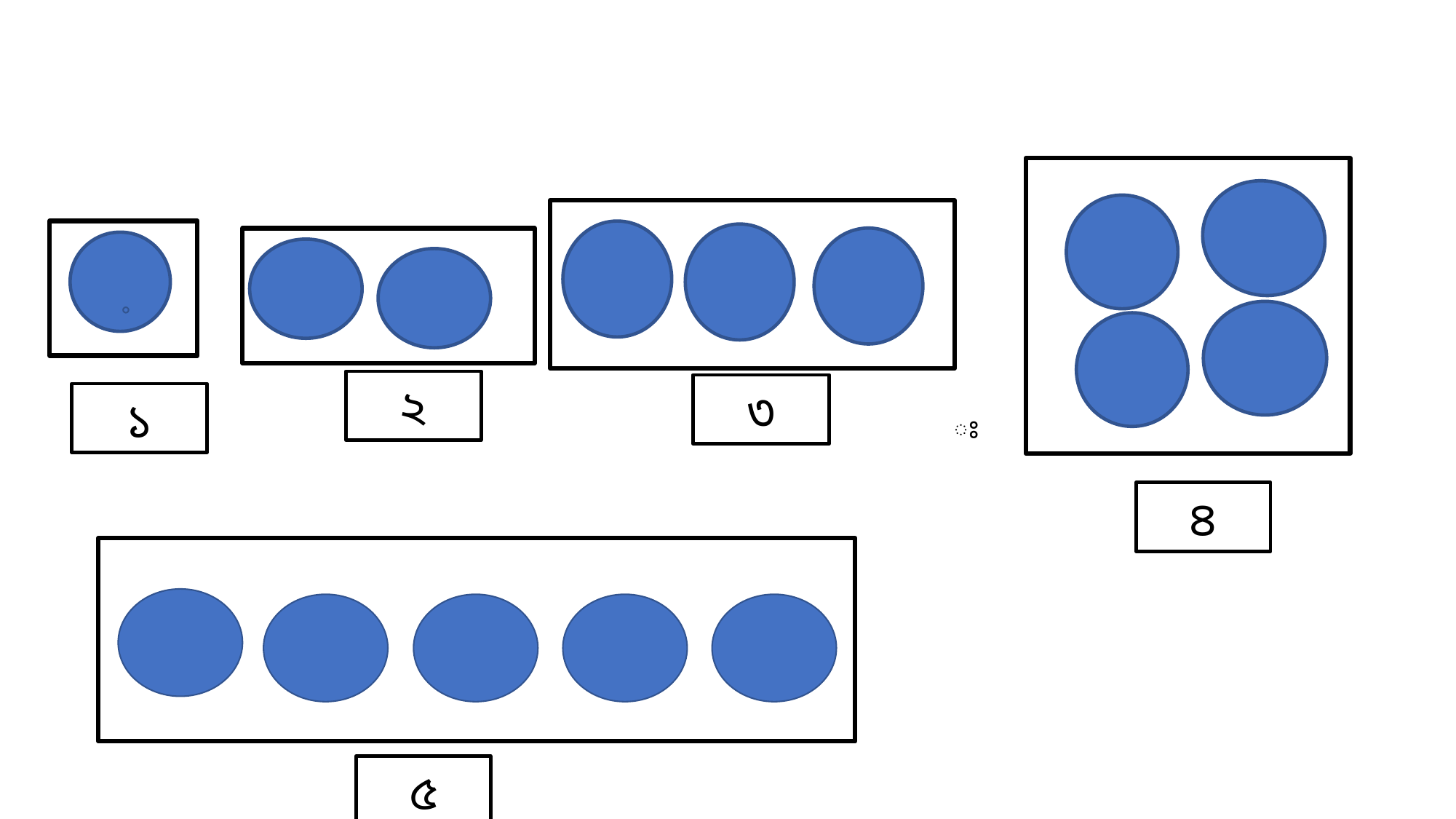

পরিচতিি

২
৩
১
ঃ
৪

৫